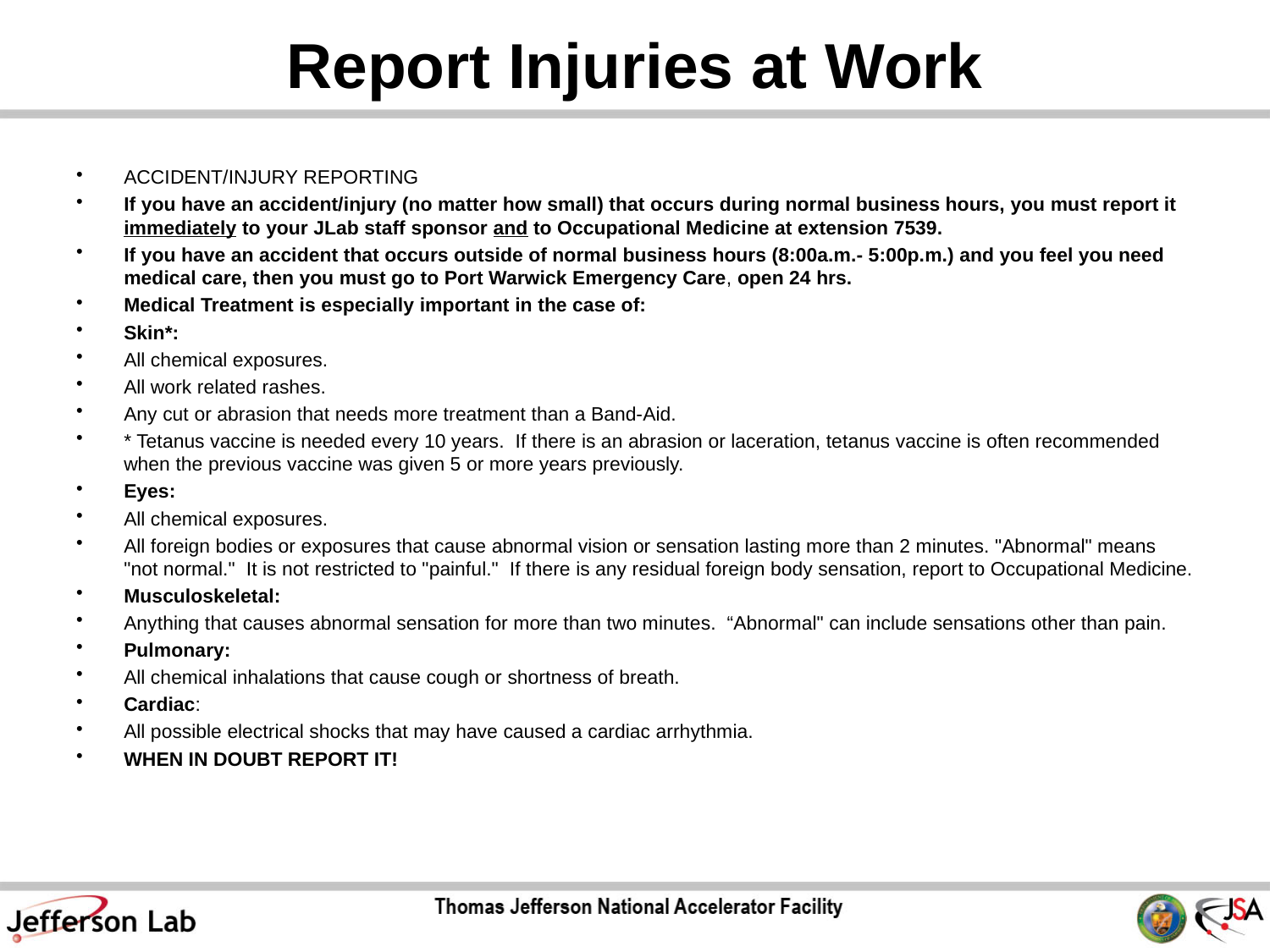

# Report Injuries at Work
ACCIDENT/INJURY REPORTING
If you have an accident/injury (no matter how small) that occurs during normal business hours, you must report it immediately to your JLab staff sponsor and to Occupational Medicine at extension 7539.
If you have an accident that occurs outside of normal business hours (8:00a.m.- 5:00p.m.) and you feel you need medical care, then you must go to Port Warwick Emergency Care, open 24 hrs.
Medical Treatment is especially important in the case of:
Skin*:
All chemical exposures.
All work related rashes.
Any cut or abrasion that needs more treatment than a Band-Aid.
* Tetanus vaccine is needed every 10 years.  If there is an abrasion or laceration, tetanus vaccine is often recommended when the previous vaccine was given 5 or more years previously.
Eyes:
All chemical exposures.
All foreign bodies or exposures that cause abnormal vision or sensation lasting more than 2 minutes. "Abnormal" means "not normal."  It is not restricted to "painful."  If there is any residual foreign body sensation, report to Occupational Medicine.
Musculoskeletal:
Anything that causes abnormal sensation for more than two minutes.  “Abnormal" can include sensations other than pain.
Pulmonary:
All chemical inhalations that cause cough or shortness of breath.
Cardiac:
All possible electrical shocks that may have caused a cardiac arrhythmia.
WHEN IN DOUBT REPORT IT!